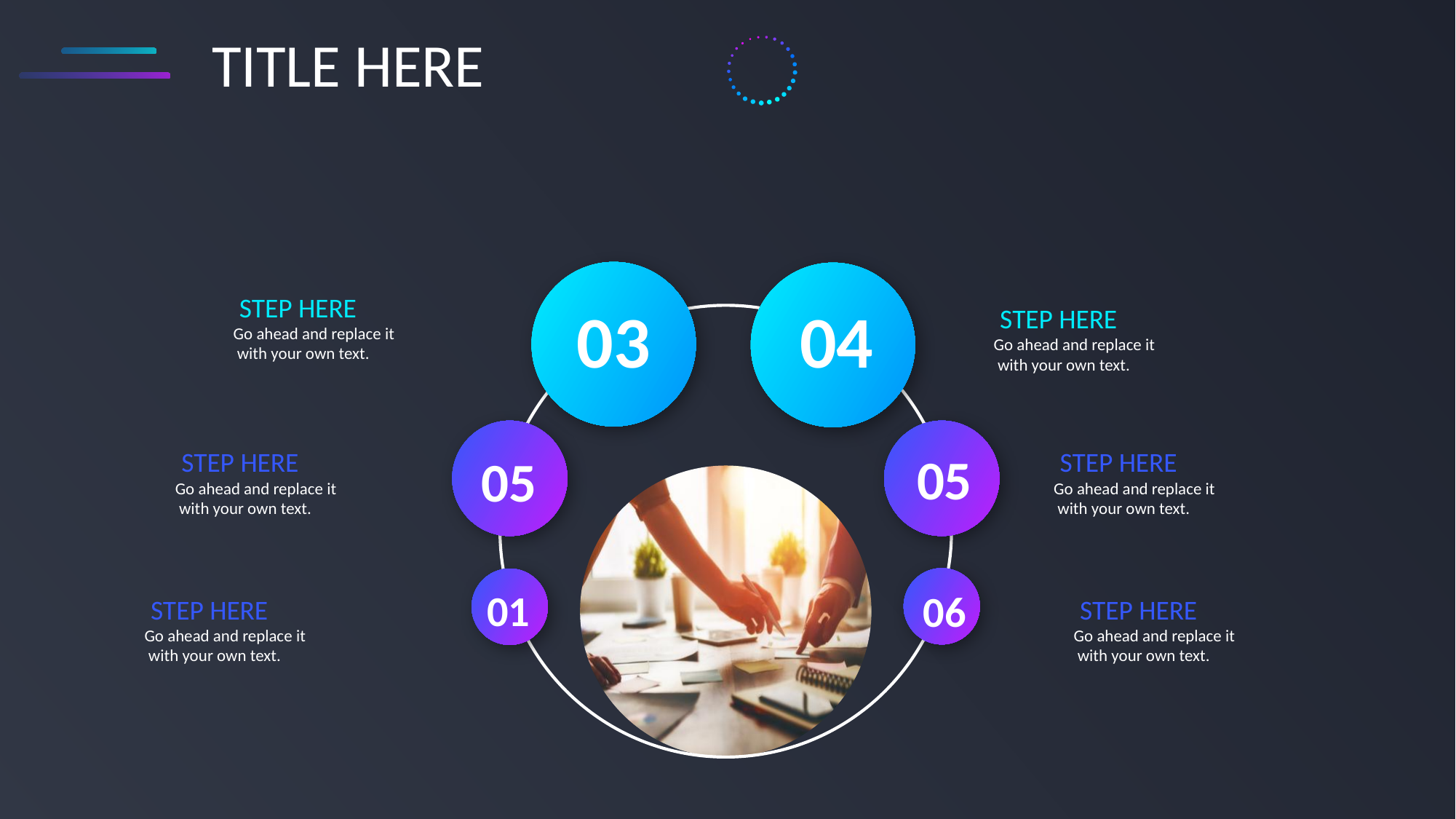

TITLE HERE

  03

  04
 STEP HERE
Go ahead and replace it
 with your own text.
 STEP HERE
Go ahead and replace it
 with your own text.

  05

  05
 STEP HERE
Go ahead and replace it
 with your own text.
 STEP HERE
Go ahead and replace it
 with your own text.

  06

  01
 STEP HERE
Go ahead and replace it
 with your own text.
 STEP HERE
Go ahead and replace it
 with your own text.